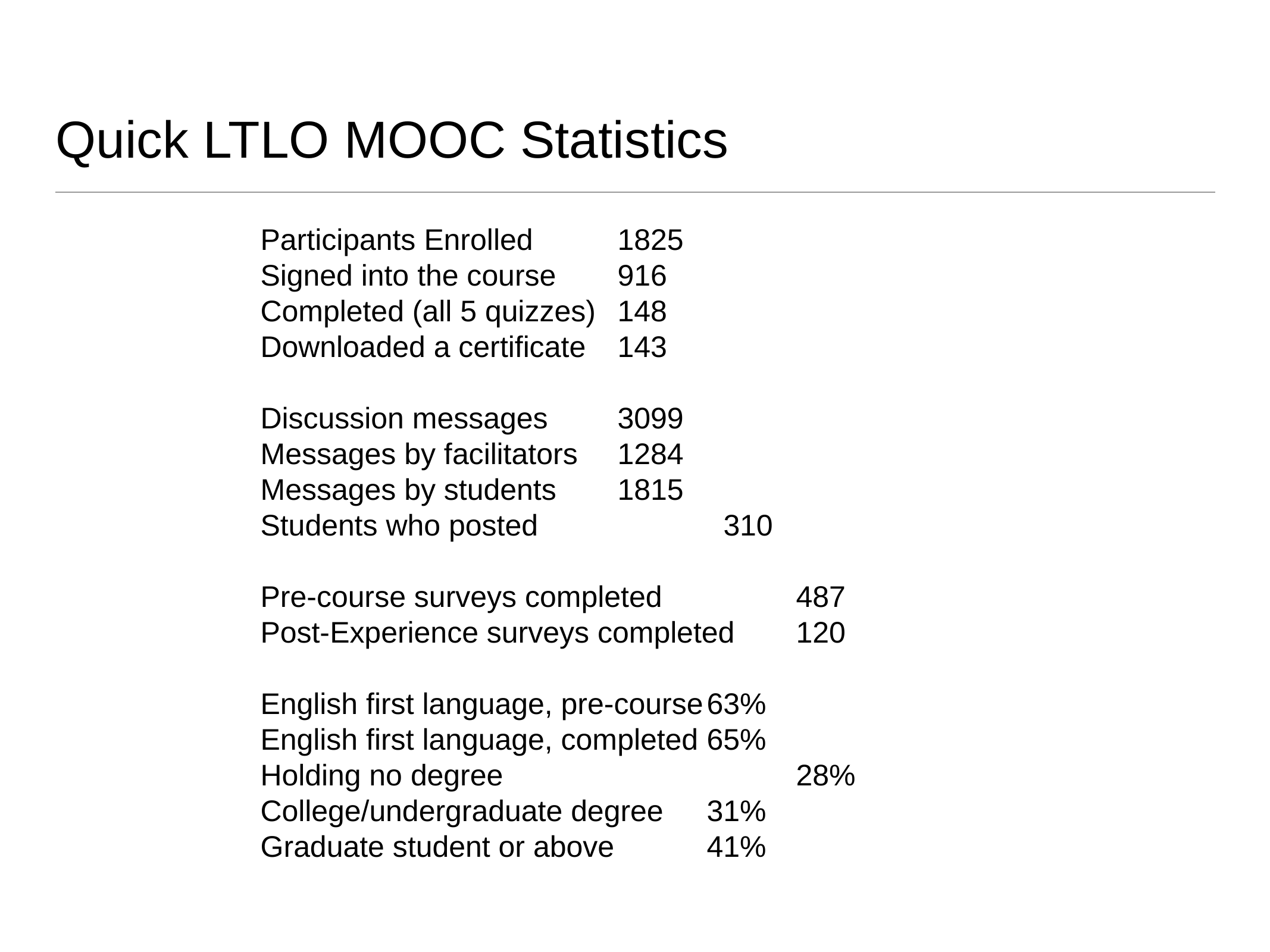

# Quick LTLO MOOC Statistics
Participants Enrolled	1825
Signed into the course	916
Completed (all 5 quizzes)	148
Downloaded a certificate	143

Discussion messages	3099
Messages by facilitators	1284
Messages by students	1815
Students who posted		  310

Pre-course surveys completed		487
Post-Experience surveys completed	120

English first language, pre-course	63%
English first language, completed	65%
Holding no degree				28%
College/undergraduate degree	31%
Graduate student or above		41%